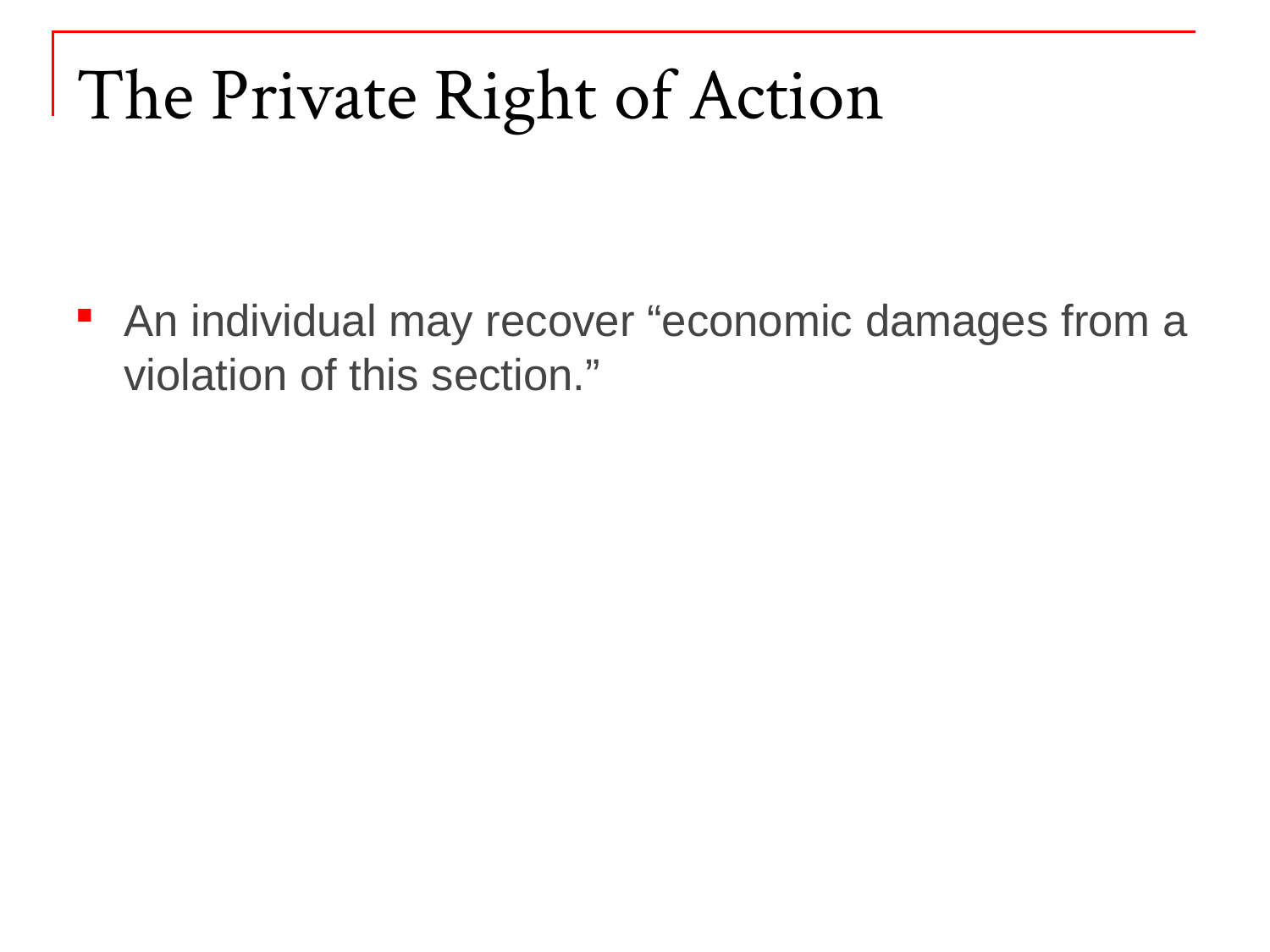

# The Private Right of Action
An individual may recover “economic damages from a violation of this section.”